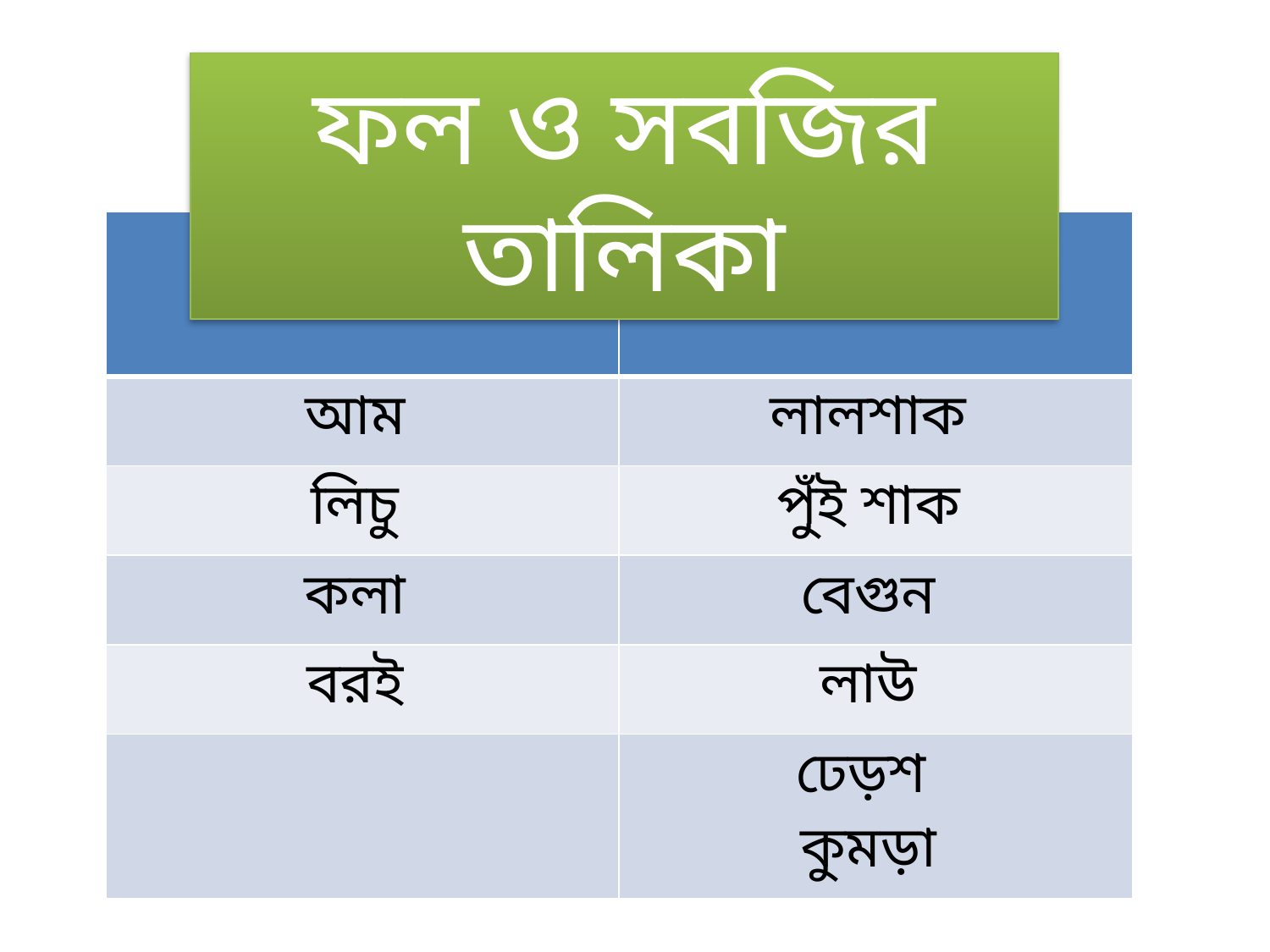

ফল ও সবজির তালিকা
| ফল | সবজি |
| --- | --- |
| আম | লালশাক |
| লিচু | পুঁই শাক |
| কলা | বেগুন |
| বরই | লাউ |
|  | ঢেড়শ কুমড়া |